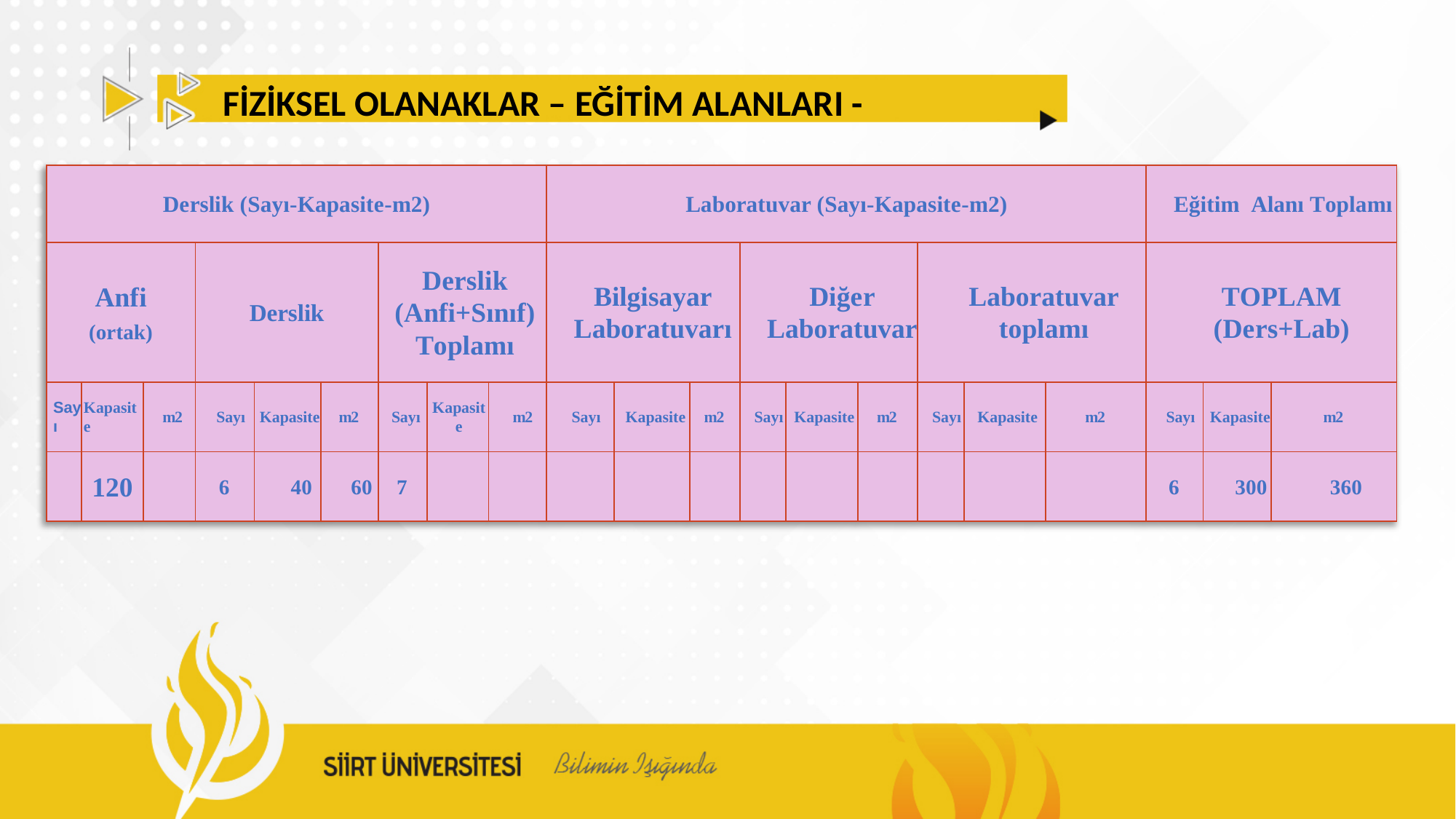

FİZİKSEL OLANAKLAR – EĞİTİM ALANLARI -
| Derslik (Sayı-Kapasite-m2) |  |  |  |  |  |  |  |  | Laboratuvar (Sayı-Kapasite-m2) |  |  |  |  |  |  |  |  | Eğitim Alanı Toplamı |  |  |
| --- | --- | --- | --- | --- | --- | --- | --- | --- | --- | --- | --- | --- | --- | --- | --- | --- | --- | --- | --- | --- |
| Anfi (ortak) |  |  | Derslik |  |  | Derslik (Anfi+Sınıf) Toplamı |  |  | Bilgisayar Laboratuvarı |  |  | Diğer Laboratuvar |  |  | Laboratuvar toplamı |  |  | TOPLAM (Ders+Lab) |  |  |
| Sayı | Kapasite | m2 | Sayı | Kapasite | m2 | Sayı | Kapasite | m2 | Sayı | Kapasite | m2 | Sayı | Kapasite | m2 | Sayı | Kapasite | m2 | Sayı | Kapasite | m2 |
|  | 120 |  | 6 | 40 | 60 | 7 |  |  |  |  |  |  |  |  |  |  |  | 6 | 300 | 360 |